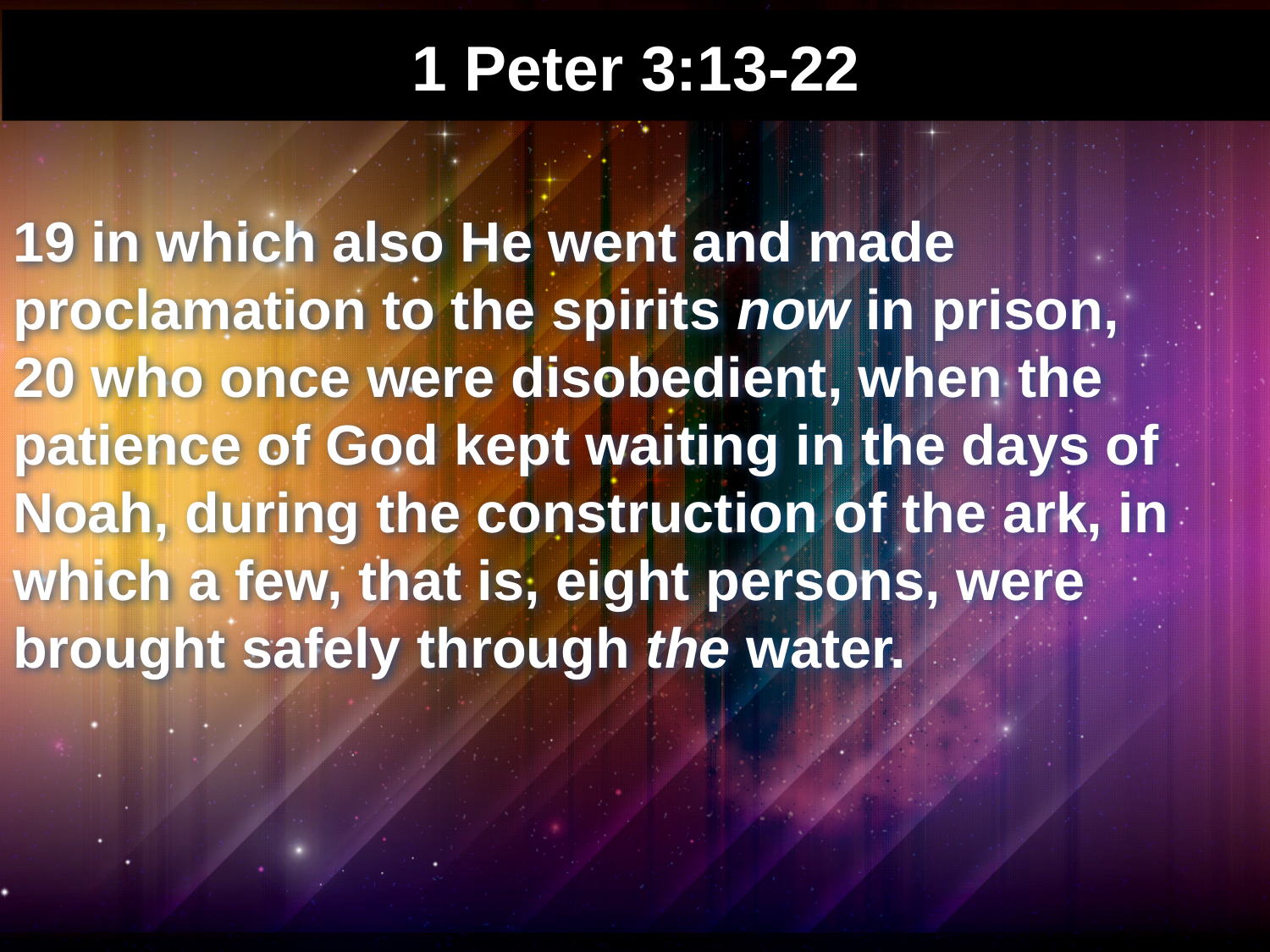

# 1 Peter 3:13-22
19 in which also He went and made proclamation to the spirits now in prison,
20 who once were disobedient, when the patience of God kept waiting in the days of Noah, during the construction of the ark, in which a few, that is, eight persons, were brought safely through the water.